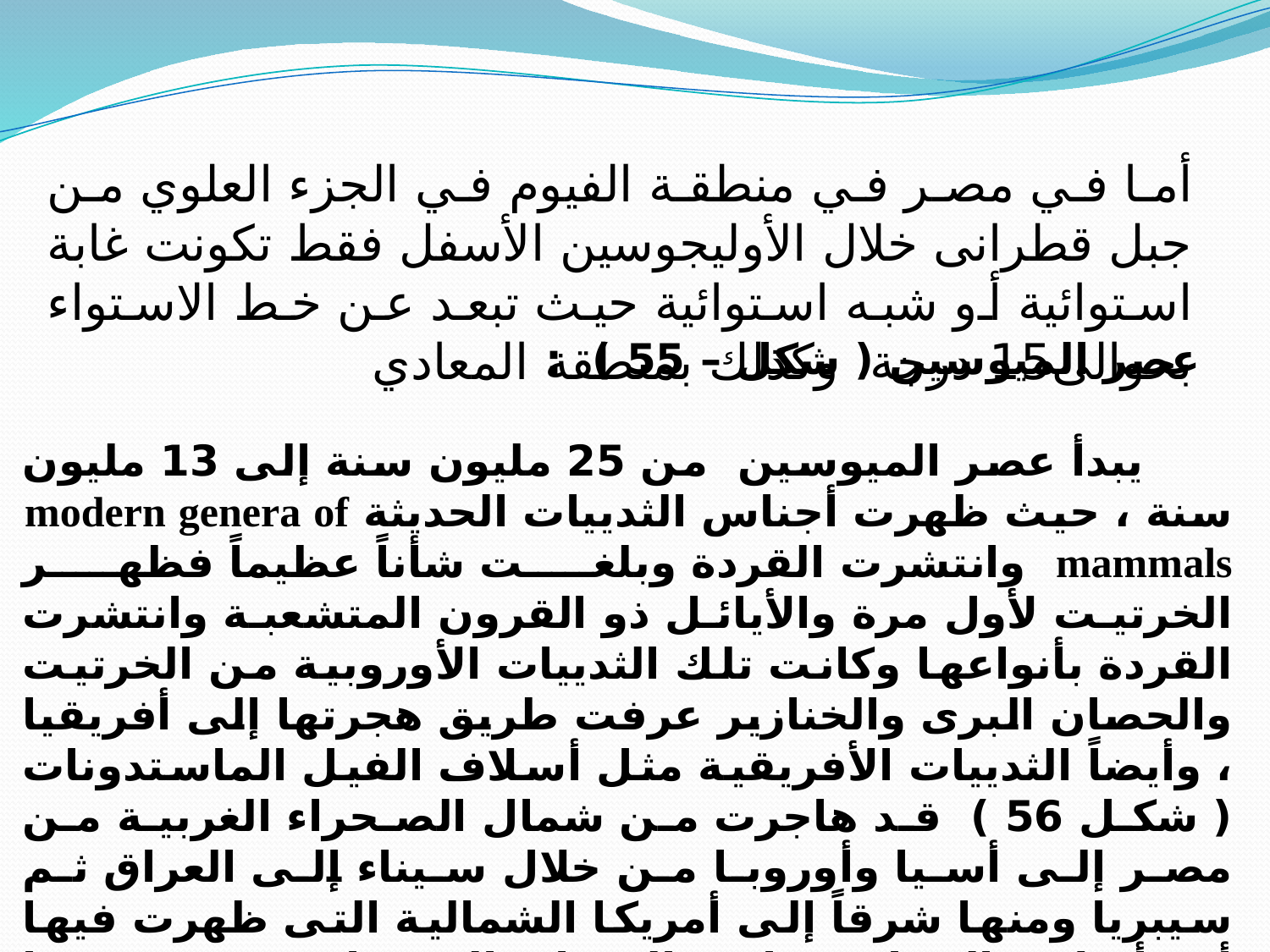

أما في مصر في منطقة الفيوم في الجزء العلوي من جبل قطرانى خلال الأوليجوسين الأسفل فقط تكونت غابة استوائية أو شبه استوائية حيث تبعد عن خط الاستواء بحوالى15 درجة، وكذلك بمنطقة المعادي
عصر الميوسين ( شكل – 55 )  :

      يبدأ عصر الميوسين  من 25 مليون سنة إلى 13 مليون سنة ، حيث ظهرت أجناس الثدييات الحديثة modern genera of mammals  وانتشرت القردة وبلغت شأناً عظيماً فظهر الخرتيت لأول مرة والأيائل ذو القرون المتشعبة وانتشرت القردة بأنواعها وكانت تلك الثدييات الأوروبية من الخرتيت والحصان البرى والخنازير عرفت طريق هجرتها إلى أفريقيا ، وأيضاً الثدييات الأفريقية مثل أسلاف الفيل الماستدونات ( شكل 56 )  قد هاجرت من شمال الصحراء الغربية من مصر إلى أسيا وأوروبا من خلال سيناء إلى العراق ثم سيبريا ومنها شرقاً إلى أمريكا الشمالية التى ظهرت فيها أحد أسلاف الجمل . وباقي الثدييات التي عاشت في سيبريا هاجرت أيضاً إلى الغرب حتى وصلت إلى غرب أوربا  ، والبعض الآخر هاجر جنوباً إلى الهند وأسيا الصغرى .